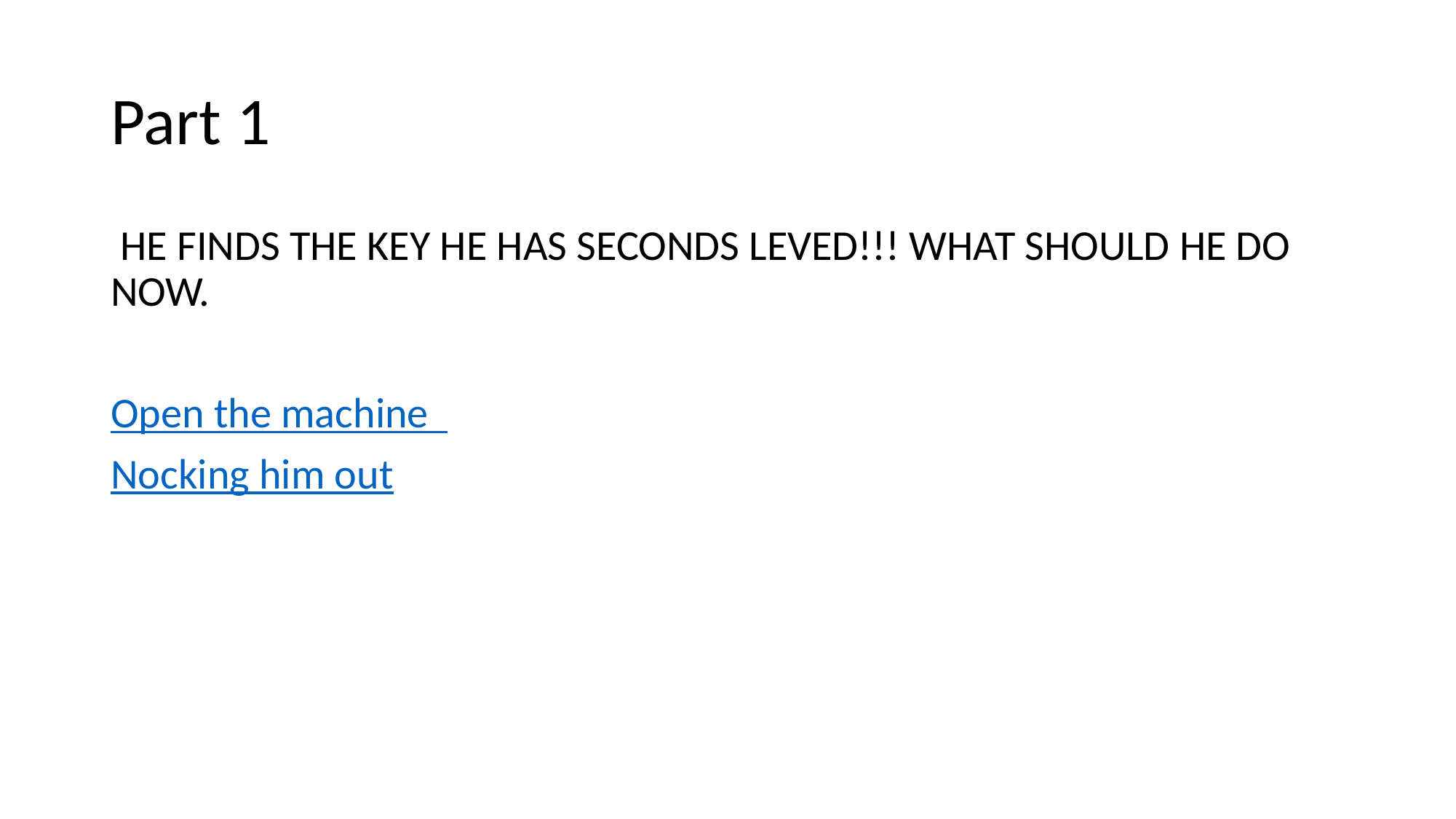

# Part 1
 HE FINDS THE KEY HE HAS SECONDS LEVED!!! WHAT SHOULD HE DO NOW.

Open the machine
Nocking him out